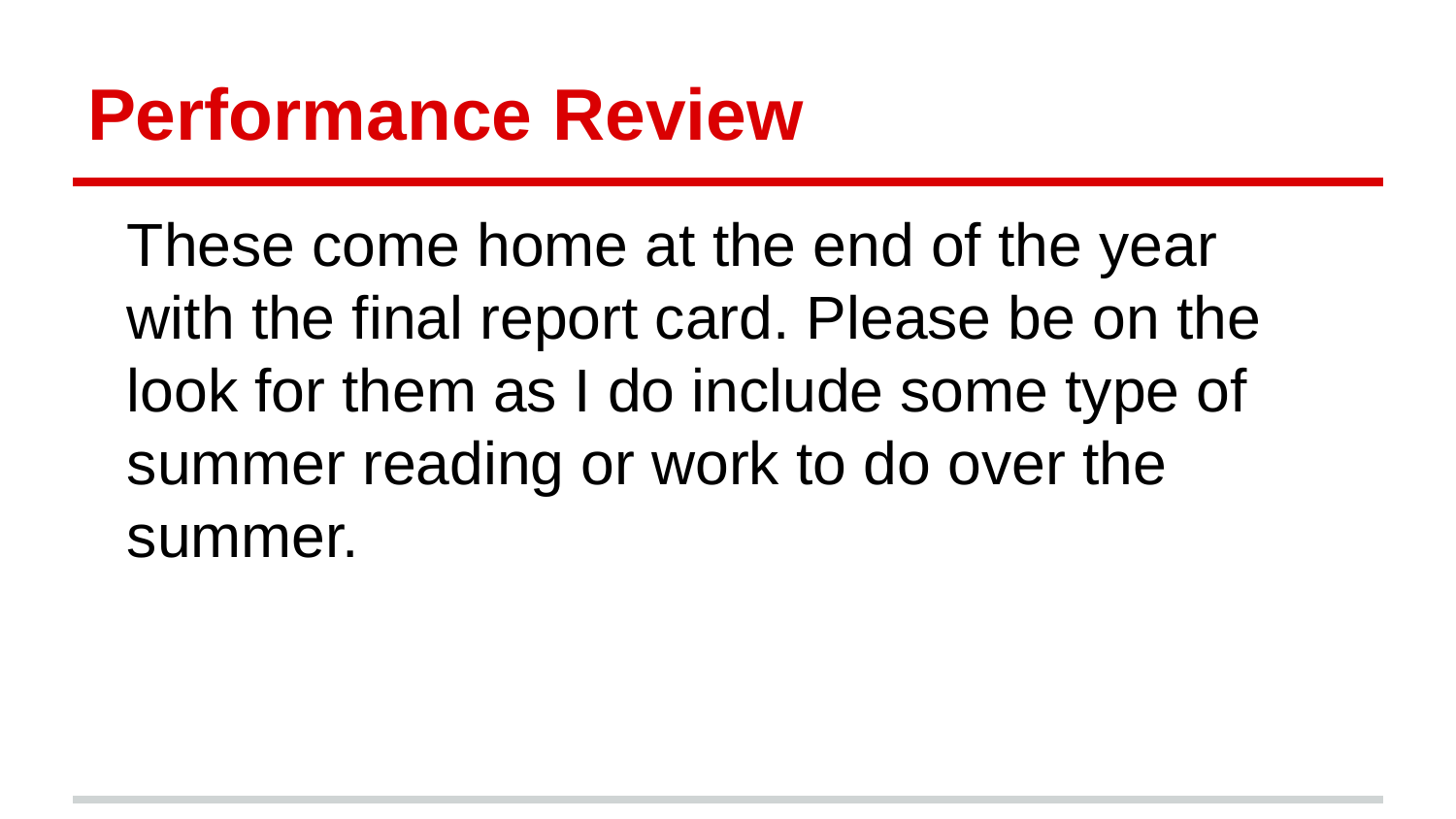

# Performance Review
These come home at the end of the year with the final report card. Please be on the look for them as I do include some type of summer reading or work to do over the summer.